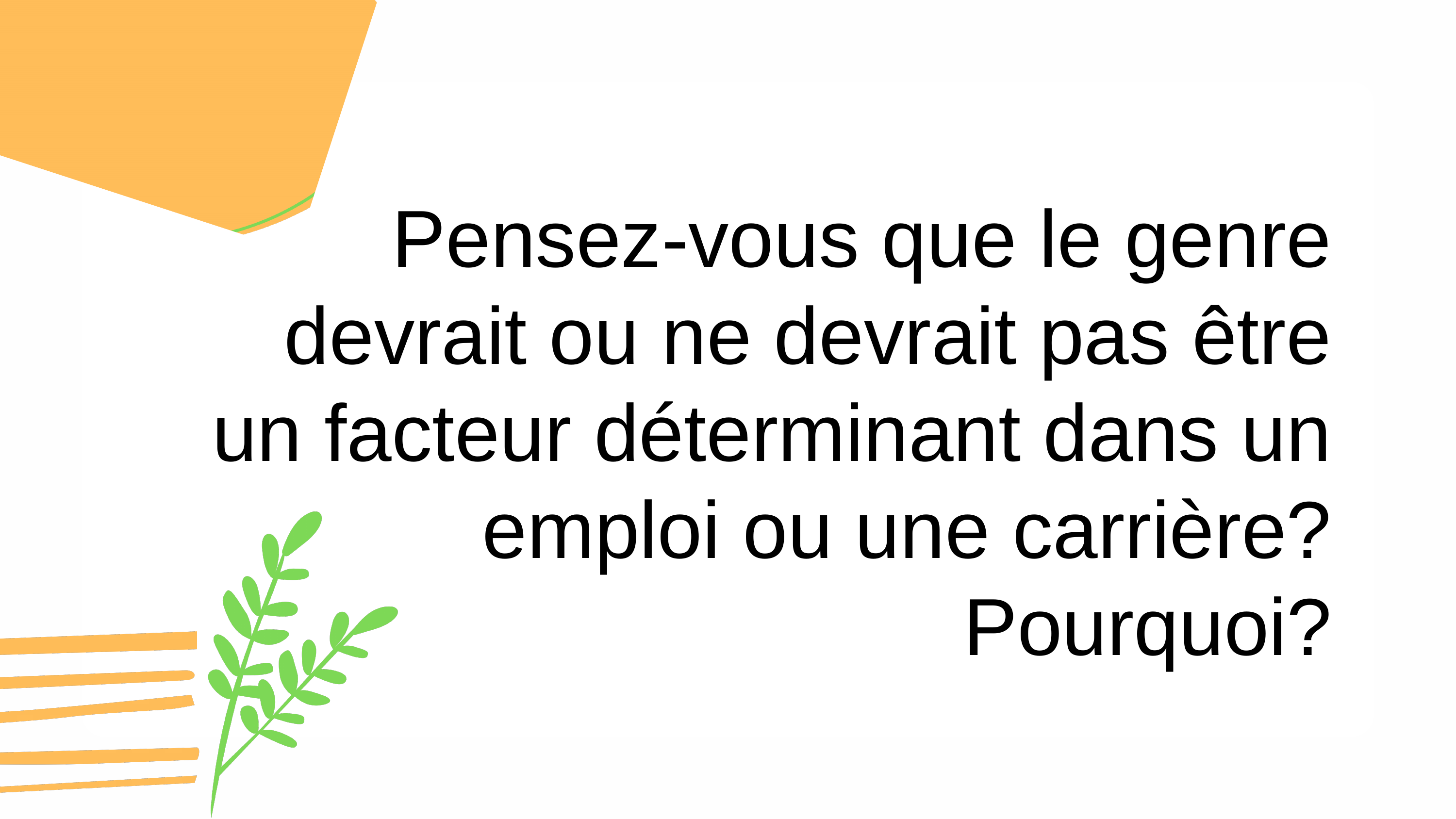

Pensez-vous que le genre devrait ou ne devrait pas être un facteur déterminant dans un emploi ou une carrière? Pourquoi?